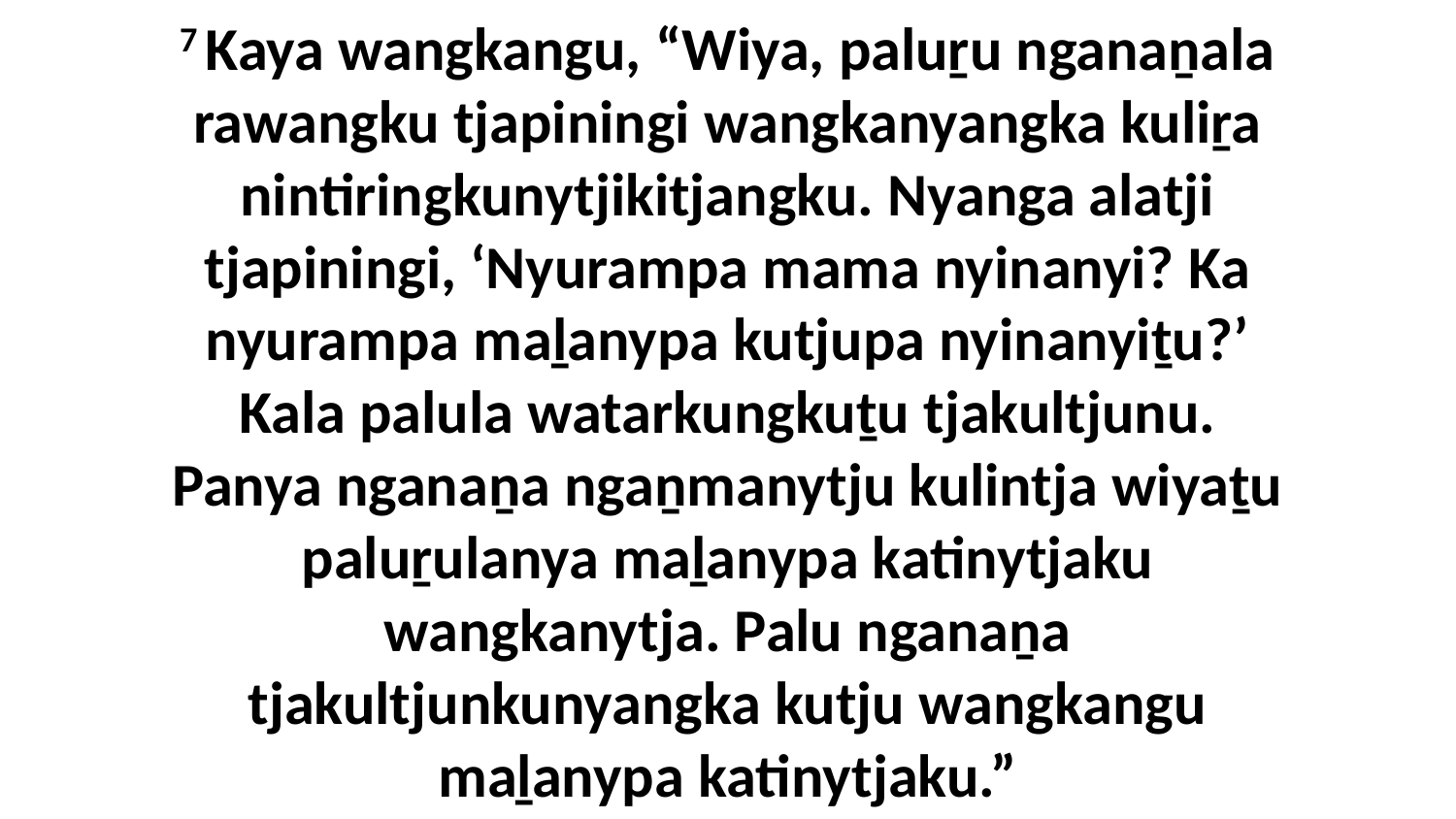

7 Kaya wangkangu, “Wiya, paluṟu nganaṉala rawangku tjapiningi wangkanyangka kuliṟa nintiringkunytjikitjangku. Nyanga alatji tjapiningi, ‘Nyurampa mama nyinanyi? Ka nyurampa maḻanypa kutjupa nyinanyiṯu?’ Kala palula watarkungkuṯu tjakultjunu. Panya nganaṉa ngaṉmanytju kulintja wiyaṯu paluṟulanya maḻanypa katinytjaku wangkanytja. Palu nganaṉa tjakultjunkunyangka kutju wangkangu maḻanypa katinytjaku.”